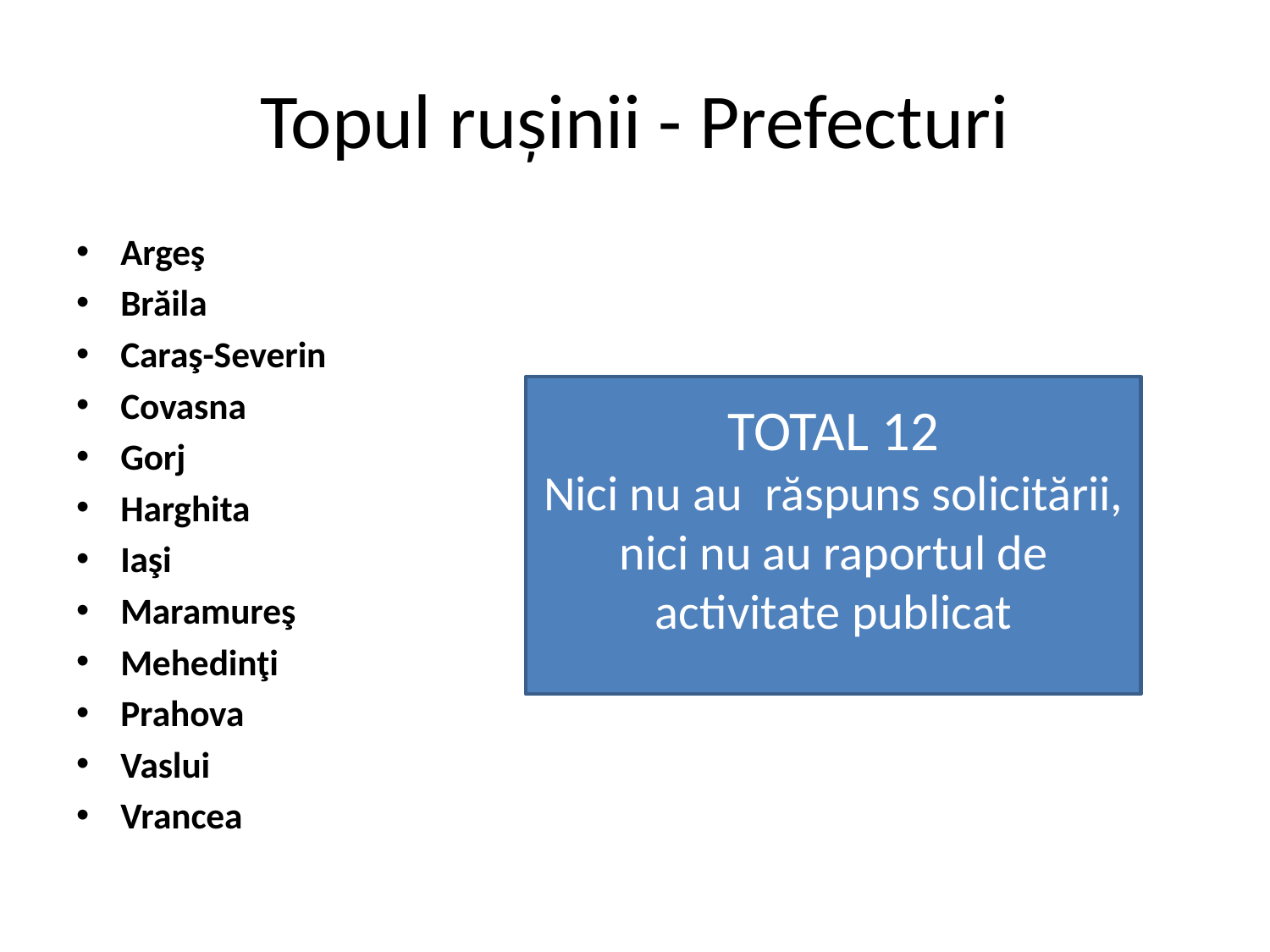

# Topul rușinii - Prefecturi
Argeş
Brăila
Caraş-Severin
Covasna
Gorj
Harghita
Iaşi
Maramureş
Mehedinţi
Prahova
Vaslui
Vrancea
TOTAL 12
Nici nu au  răspuns solicitării, nici nu au raportul de activitate publicat